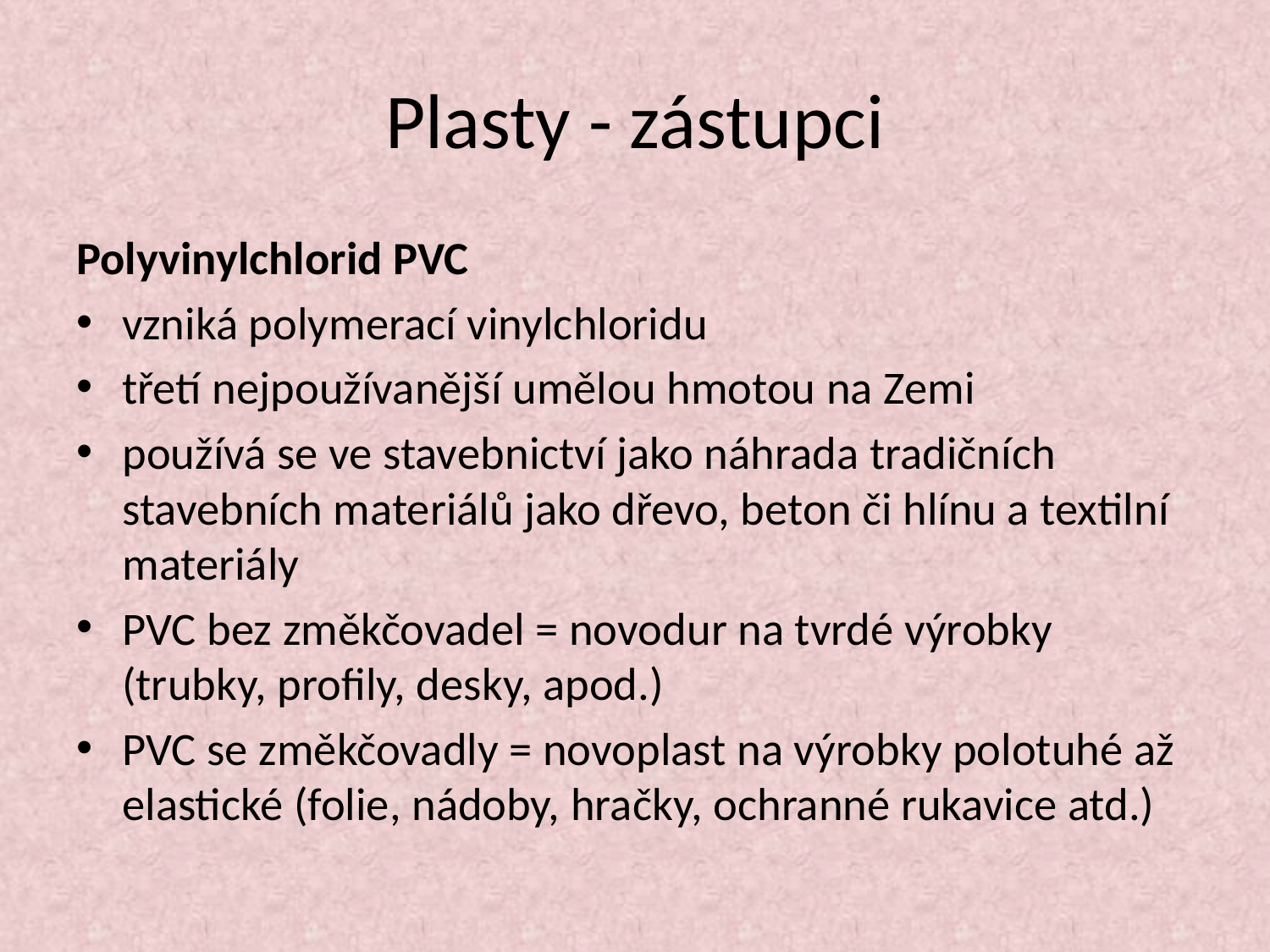

# Plasty - zástupci
Polyvinylchlorid PVC
vzniká polymerací vinylchloridu
třetí nejpoužívanější umělou hmotou na Zemi
používá se ve stavebnictví jako náhrada tradičních stavebních materiálů jako dřevo, beton či hlínu a textilní materiály
PVC bez změkčovadel = novodur na tvrdé výrobky (trubky, profily, desky, apod.)
PVC se změkčovadly = novoplast na výrobky polotuhé až elastické (folie, nádoby, hračky, ochranné rukavice atd.)